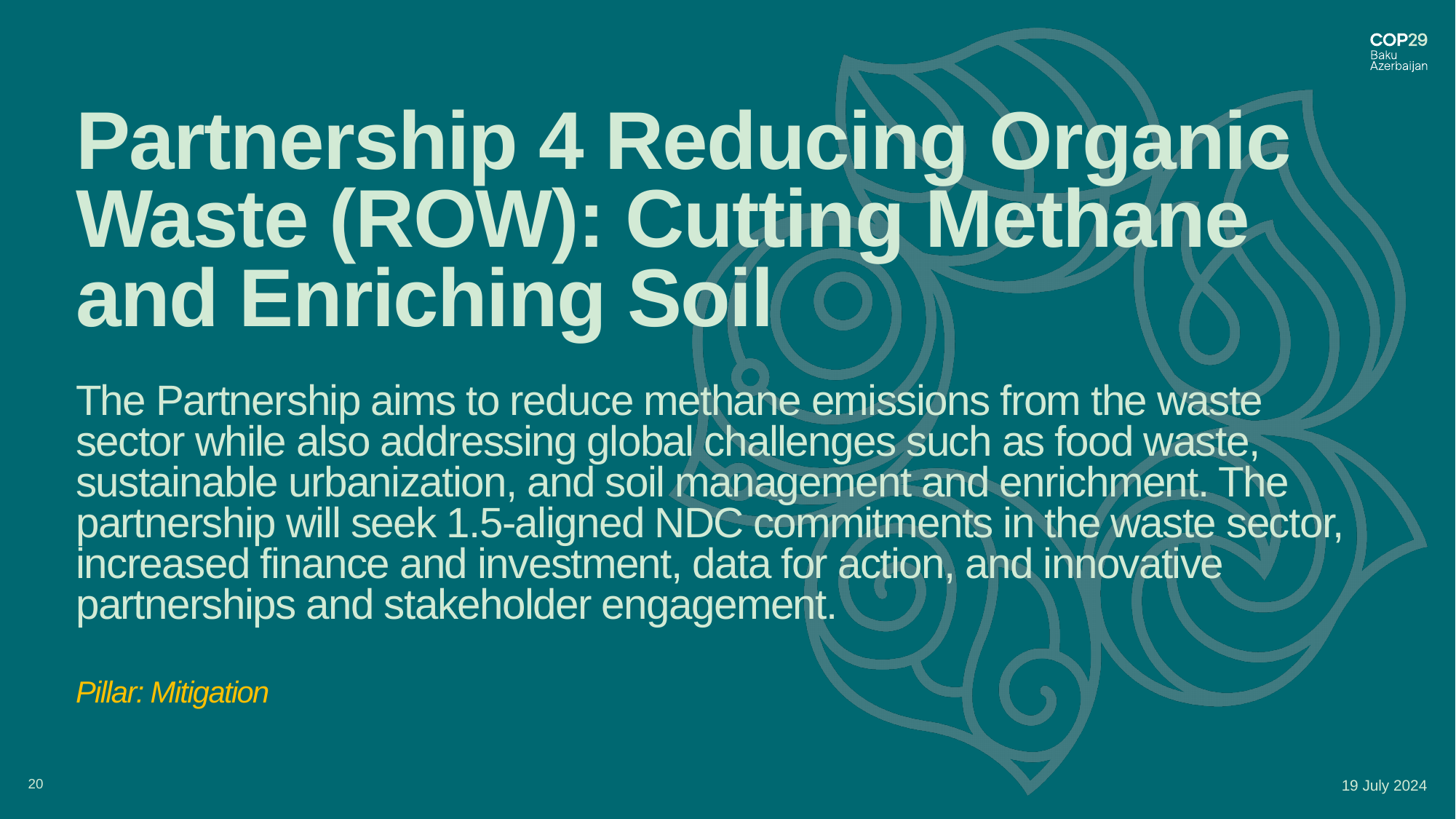

# Partnership 4 Reducing Organic Waste (ROW): Cutting Methane and Enriching Soil The Partnership aims to reduce methane emissions from the waste sector while also addressing global challenges such as food waste, sustainable urbanization, and soil management and enrichment. The partnership will seek 1.5-aligned NDC commitments in the waste sector, increased finance and investment, data for action, and innovative partnerships and stakeholder engagement. Pillar: Mitigation
19 July 2024
20